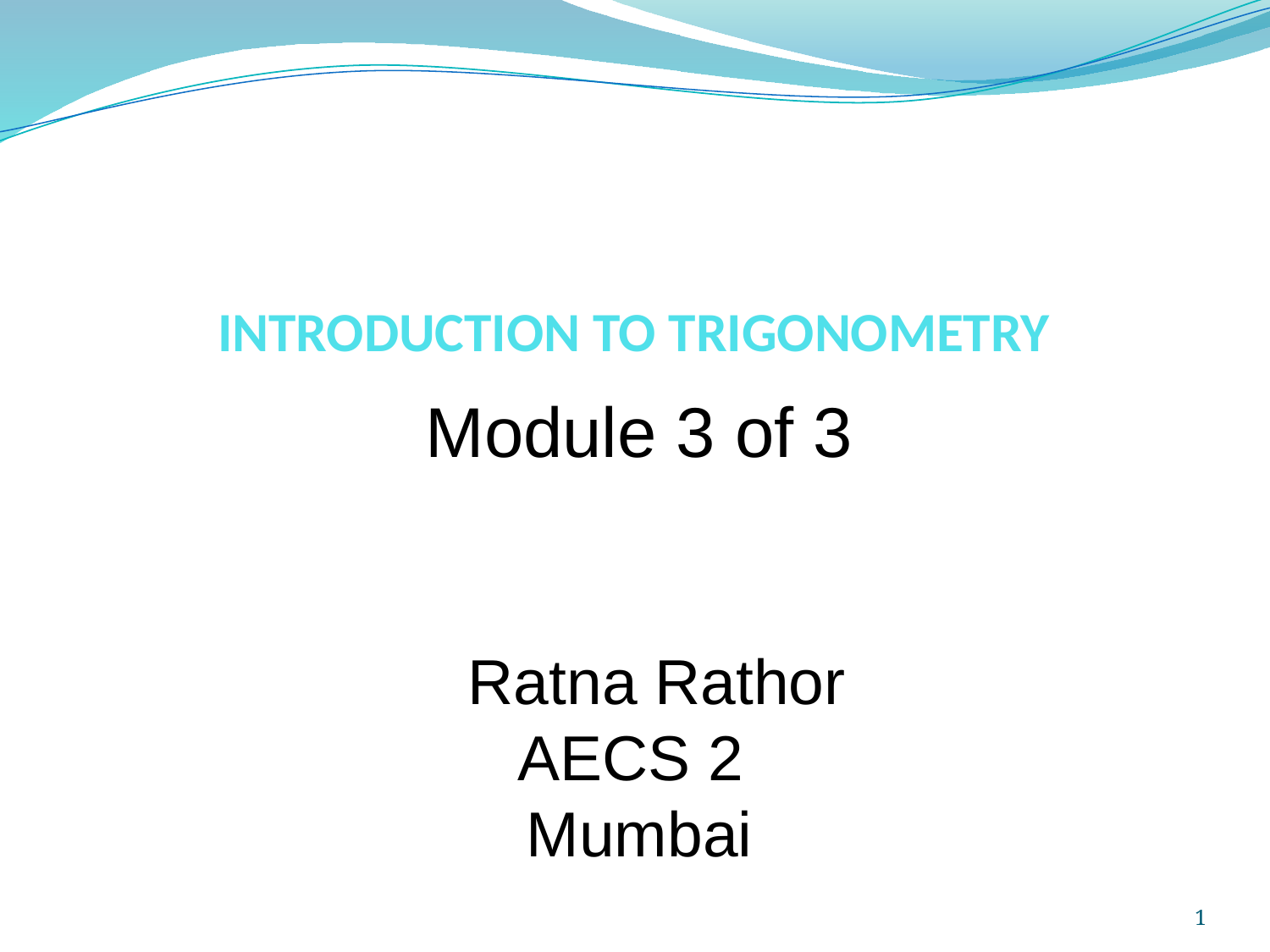

# INTRODUCTION TO TRIGONOMETRY
Module 3 of 3

  Ratna Rathor
AECS 2
Mumbai
1